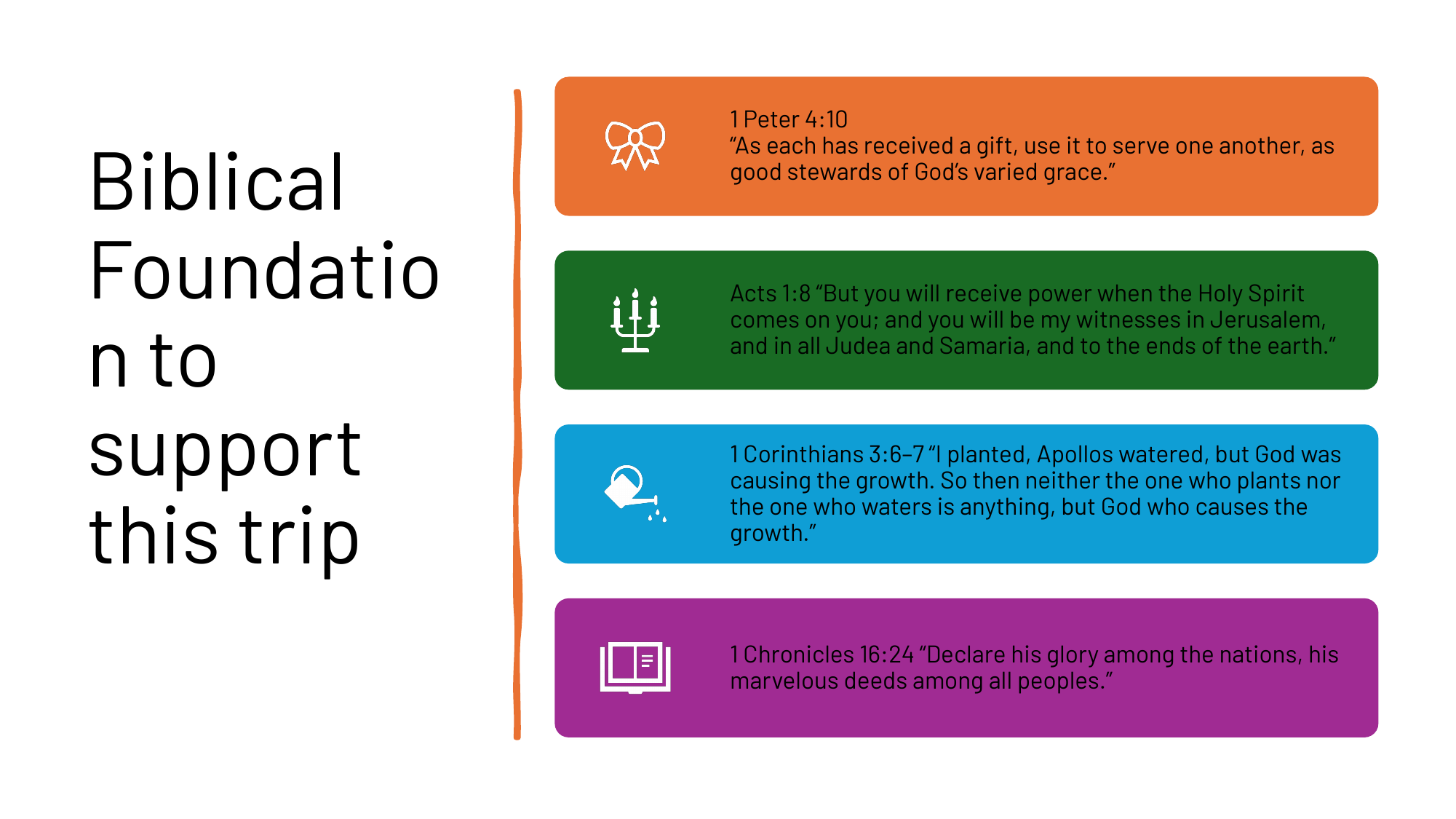

1 Peter 4:10
“As each has received a gift, use it to serve one another, as good stewards of God’s varied grace.”
Acts 1:8 “But you will receive power when the Holy Spirit comes on you; and you will be my witnesses in Jerusalem, and in all Judea and Samaria, and to the ends of the earth.”
1 Corinthians 3:6–7 “I planted, Apollos watered, but God was causing the growth. So then neither the one who plants nor the one who waters is anything, but God who causes the growth.”
1 Chronicles 16:24 “Declare his glory among the nations, his marvelous deeds among all peoples.”
# Biblical Foundation to support this trip